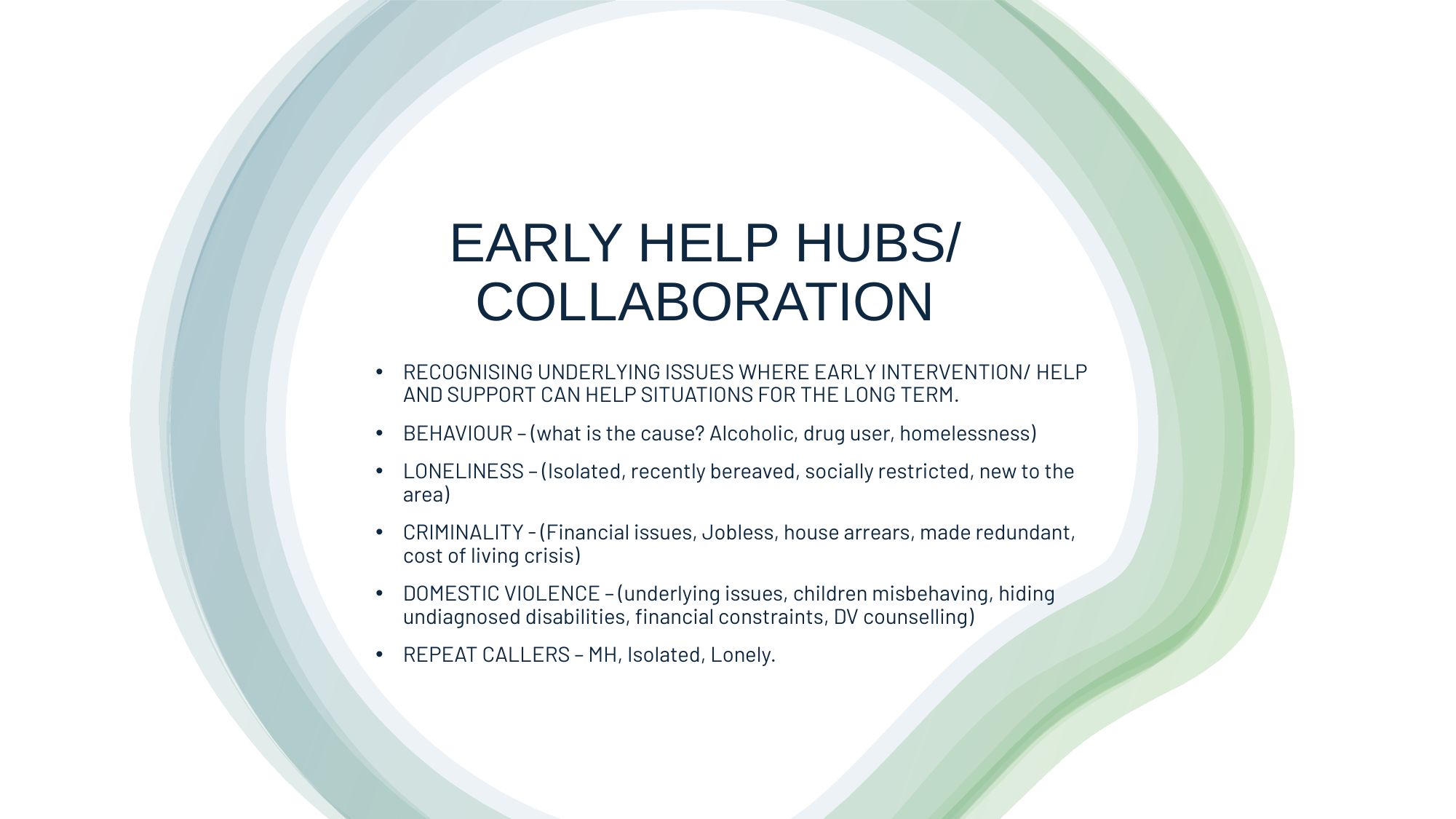

# EARLY HELP HUBS/ COLLABORATION
RECOGNISING UNDERLYING ISSUES WHERE EARLY INTERVENTION/ HELP AND SUPPORT CAN HELP SITUATIONS FOR THE LONG TERM.
BEHAVIOUR – (what is the cause? Alcoholic, drug user, homelessness)
LONELINESS – (Isolated, recently bereaved, socially restricted, new to the area)
CRIMINALITY - (Financial issues, Jobless, house arrears, made redundant, cost of living crisis)
DOMESTIC VIOLENCE – (underlying issues, children misbehaving, hiding undiagnosed disabilities, financial constraints, DV counselling)
REPEAT CALLERS – MH, Isolated, Lonely.